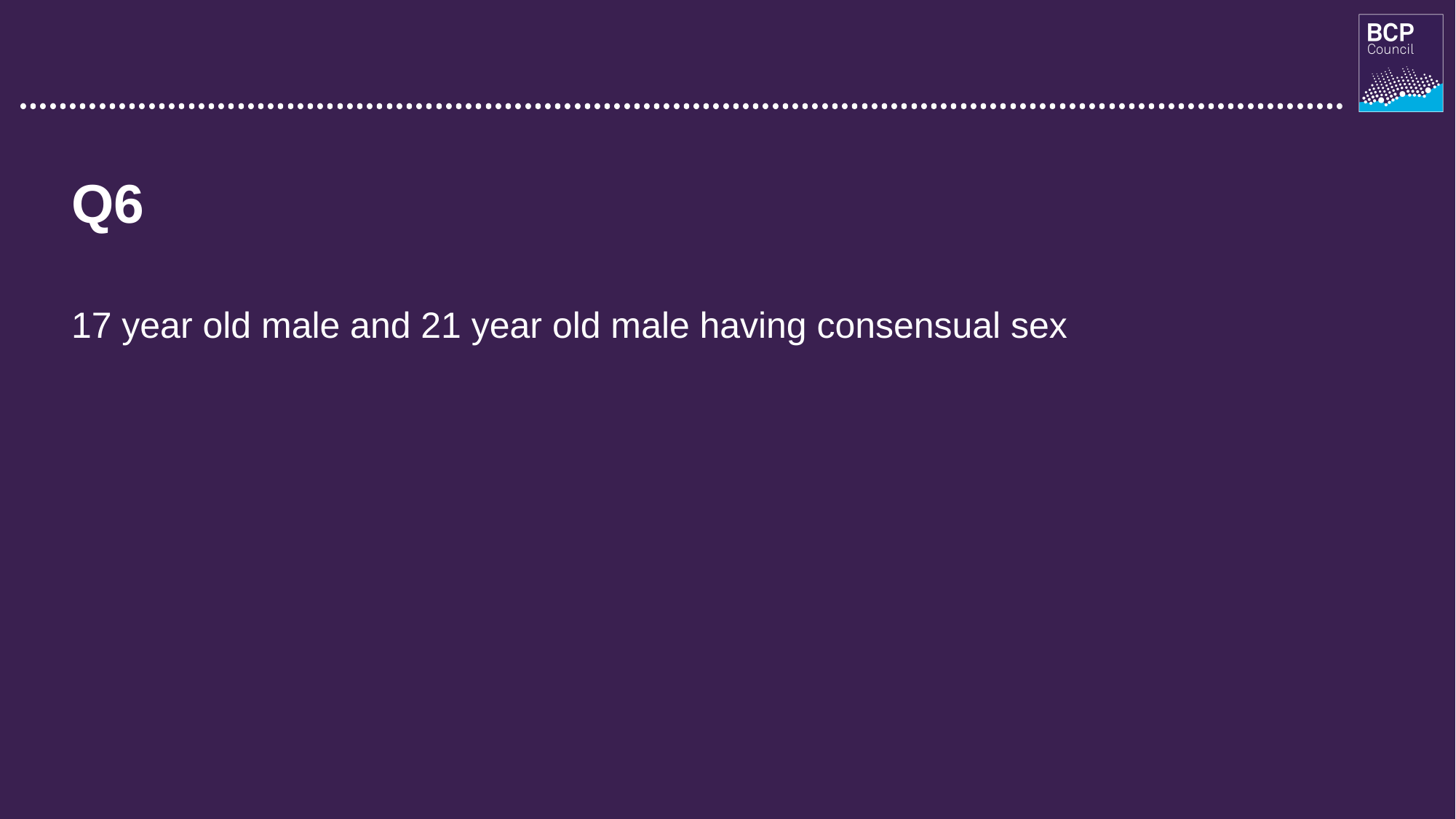

04/03/2020
48
Q6
17 year old male and 21 year old male having consensual sex